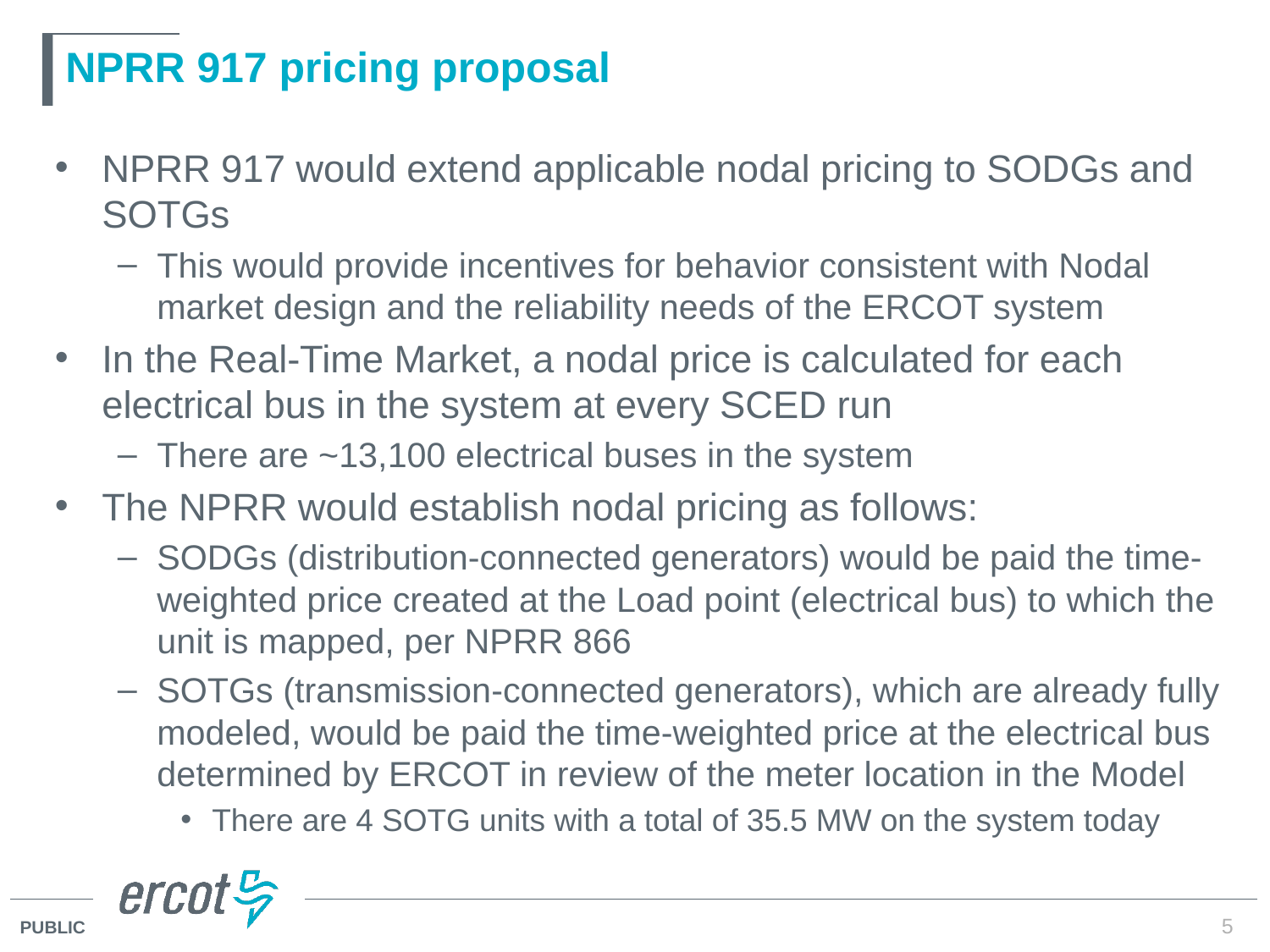

# NPRR 917 pricing proposal
NPRR 917 would extend applicable nodal pricing to SODGs and SOTGs
This would provide incentives for behavior consistent with Nodal market design and the reliability needs of the ERCOT system
In the Real-Time Market, a nodal price is calculated for each electrical bus in the system at every SCED run
There are ~13,100 electrical buses in the system
The NPRR would establish nodal pricing as follows:
SODGs (distribution-connected generators) would be paid the time-weighted price created at the Load point (electrical bus) to which the unit is mapped, per NPRR 866
SOTGs (transmission-connected generators), which are already fully modeled, would be paid the time-weighted price at the electrical bus determined by ERCOT in review of the meter location in the Model
There are 4 SOTG units with a total of 35.5 MW on the system today

5